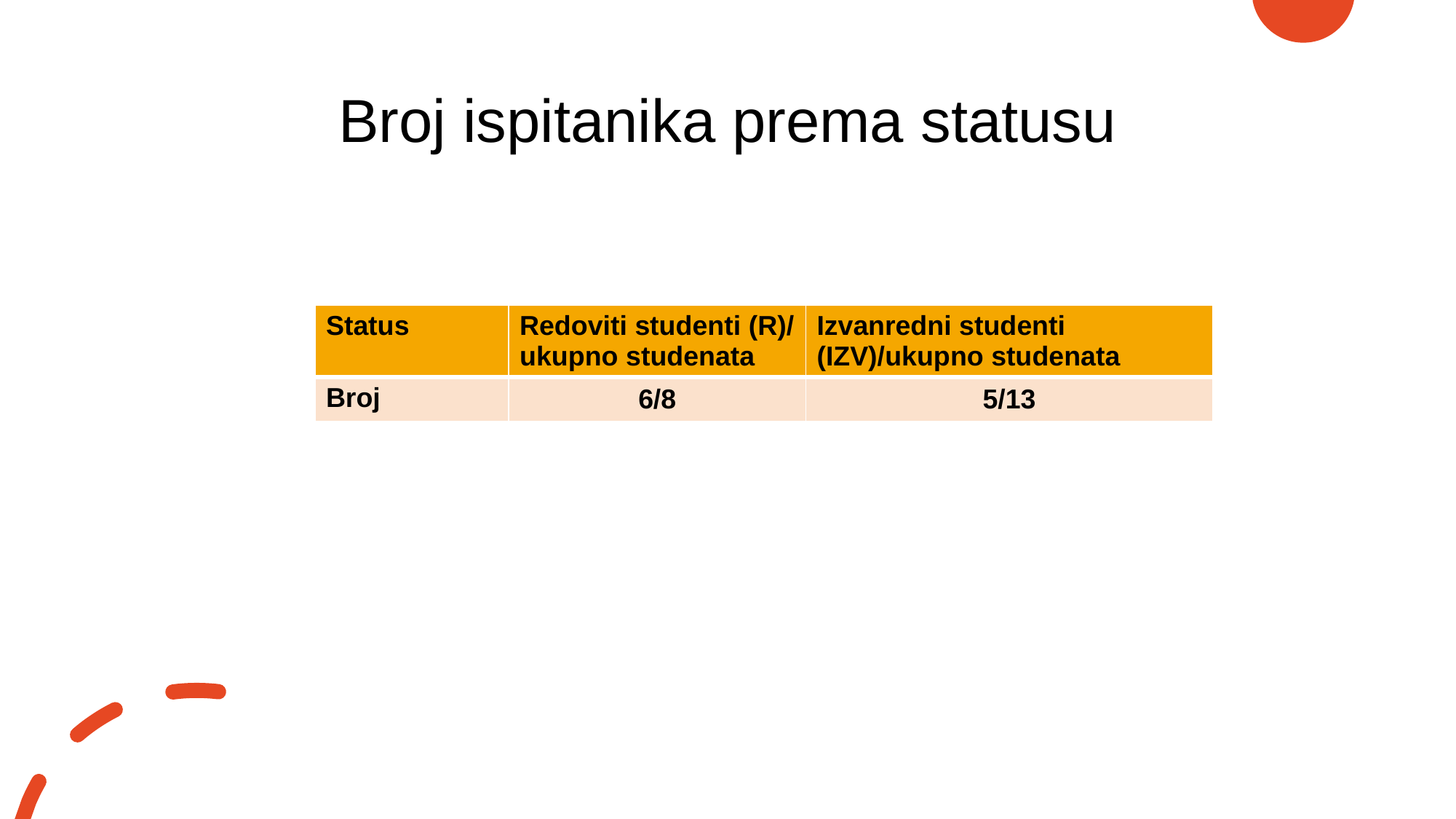

# Broj ispitanika prema statusu
| Status | Redoviti studenti (R)/ ukupno studenata | Izvanredni studenti (IZV)/ukupno studenata |
| --- | --- | --- |
| Broj | 6/8 | 5/13 |